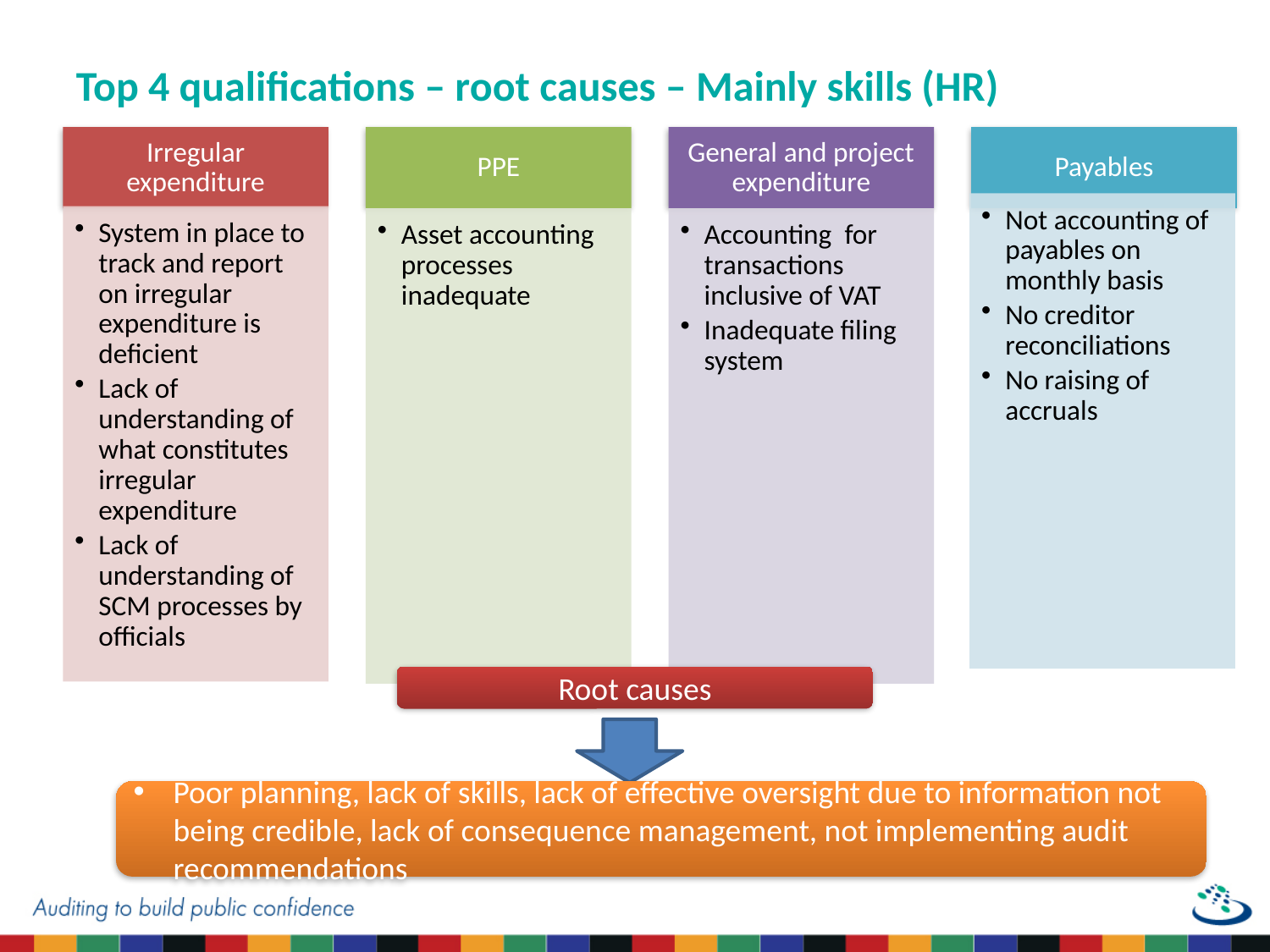

Top 4 qualifications – root causes – Mainly skills (HR)
Irregular expenditure
System in place to track and report on irregular expenditure is deficient
Lack of understanding of what constitutes irregular expenditure
Lack of understanding of SCM processes by officials
PPE
Asset accounting processes inadequate
General and project expenditure
Accounting  for transactions inclusive of VAT
Inadequate filing system

Payables
Not accounting of payables on monthly basis
No creditor reconciliations
No raising of accruals

Root causes

Poor planning, lack of skills, lack of effective oversight due to information not being credible, lack of consequence management, not implementing audit recommendations